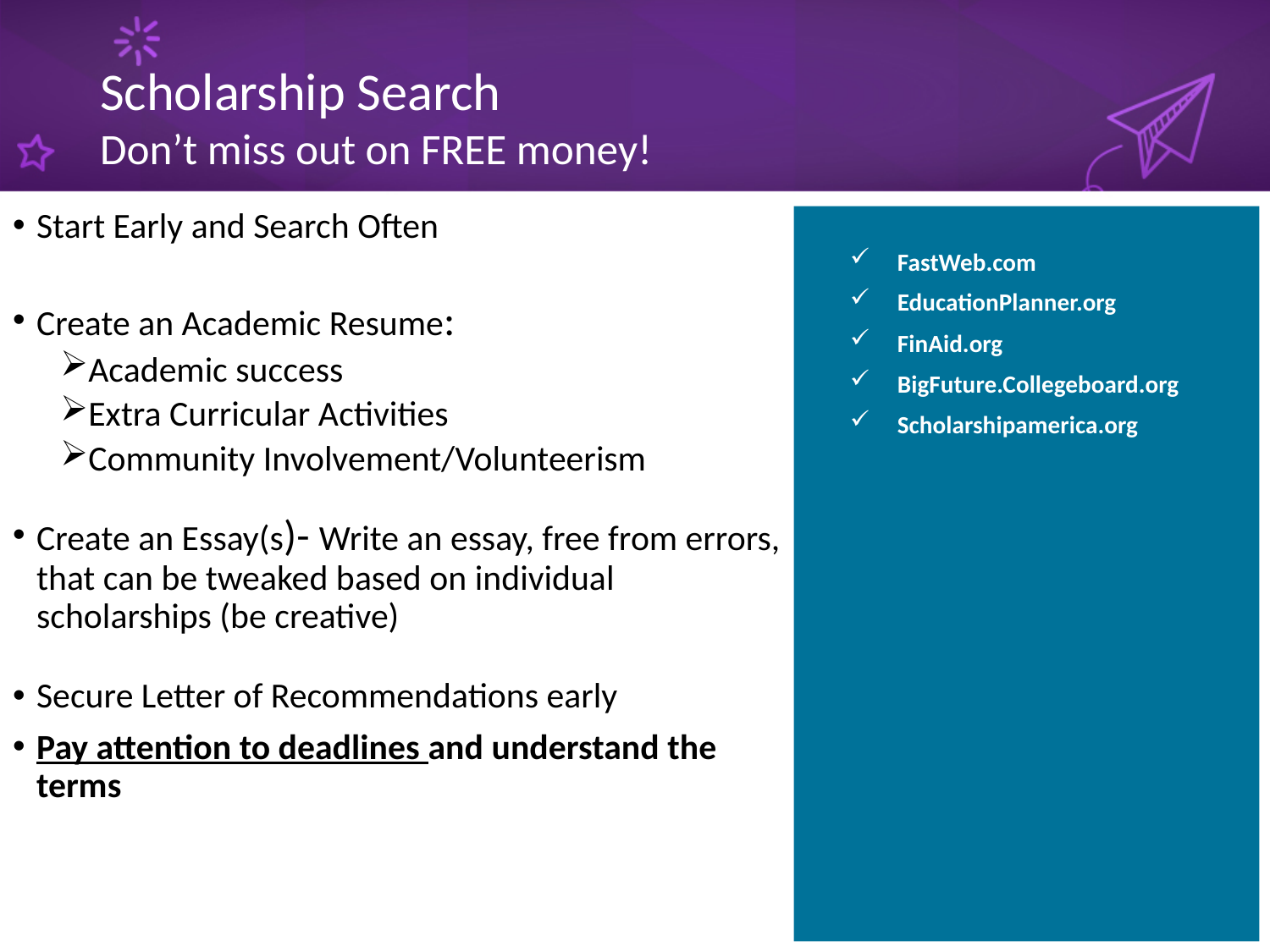

# Scholarship Search Don’t miss out on FREE money!
Start Early and Search Often

Create an Academic Resume:
Academic success
Extra Curricular Activities
Community Involvement/Volunteerism

Create an Essay(s)- Write an essay, free from errors, that can be tweaked based on individual scholarships (be creative)

Secure Letter of Recommendations early
Pay attention to deadlines and understand the terms

FastWeb.com
EducationPlanner.org
FinAid.org
BigFuture.Collegeboard.org
Scholarshipamerica.org